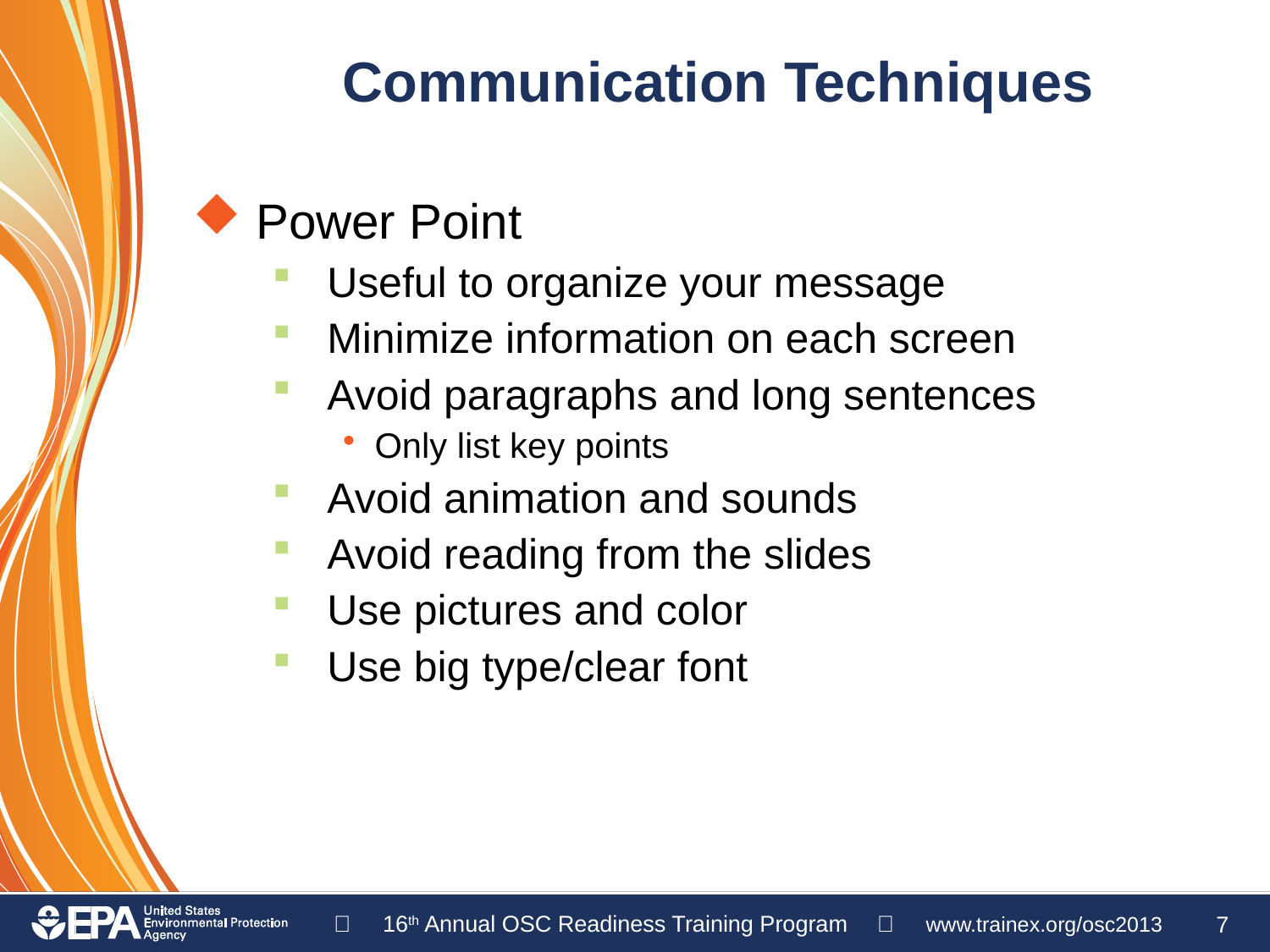

# Communication Techniques
Power Point
Useful to organize your message
Minimize information on each screen
Avoid paragraphs and long sentences
Only list key points
Avoid animation and sounds
Avoid reading from the slides
Use pictures and color
Use big type/clear font